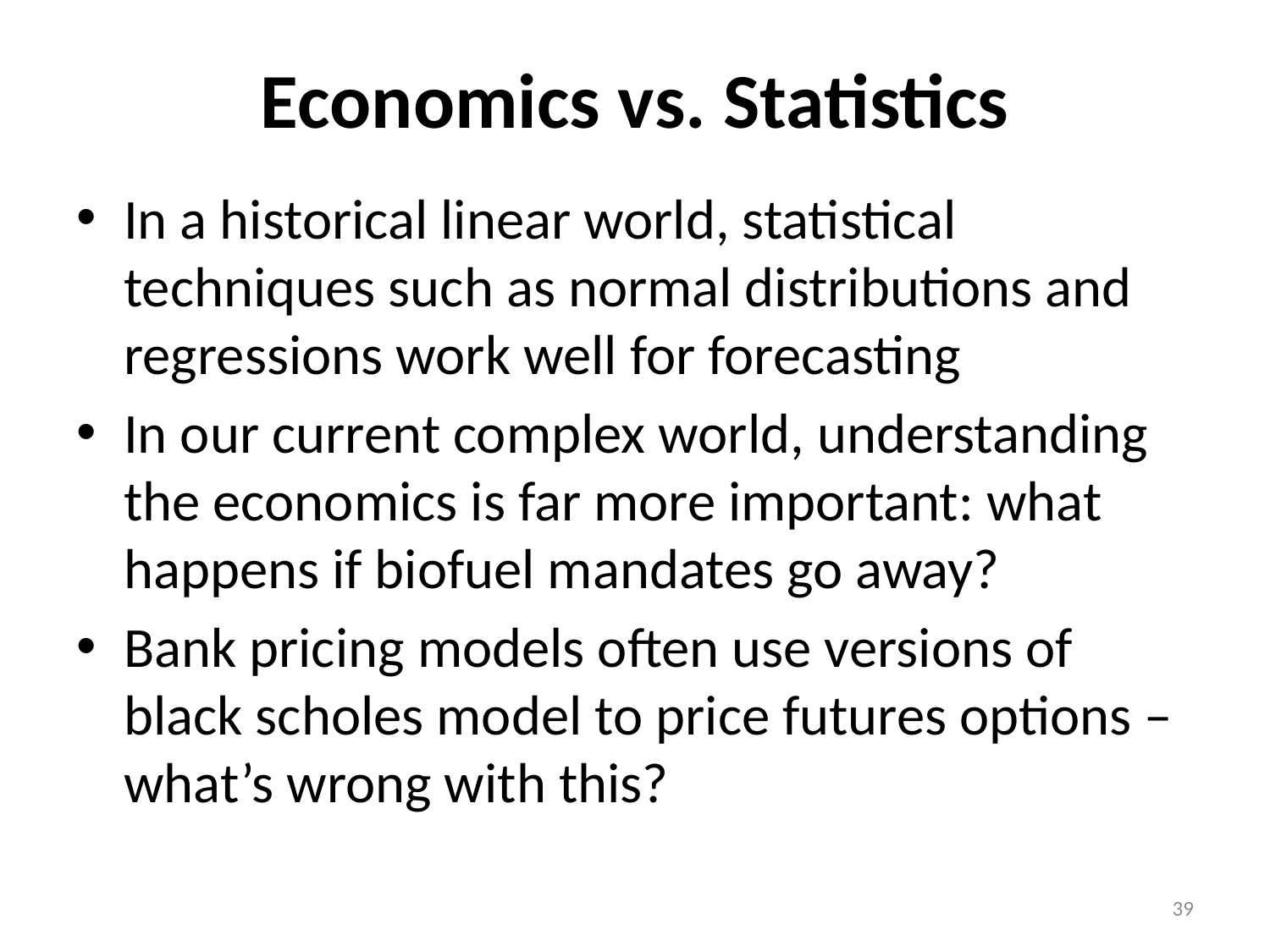

# Economics vs. Statistics
In a historical linear world, statistical techniques such as normal distributions and regressions work well for forecasting
In our current complex world, understanding the economics is far more important: what happens if biofuel mandates go away?
Bank pricing models often use versions of black scholes model to price futures options – what’s wrong with this?

39